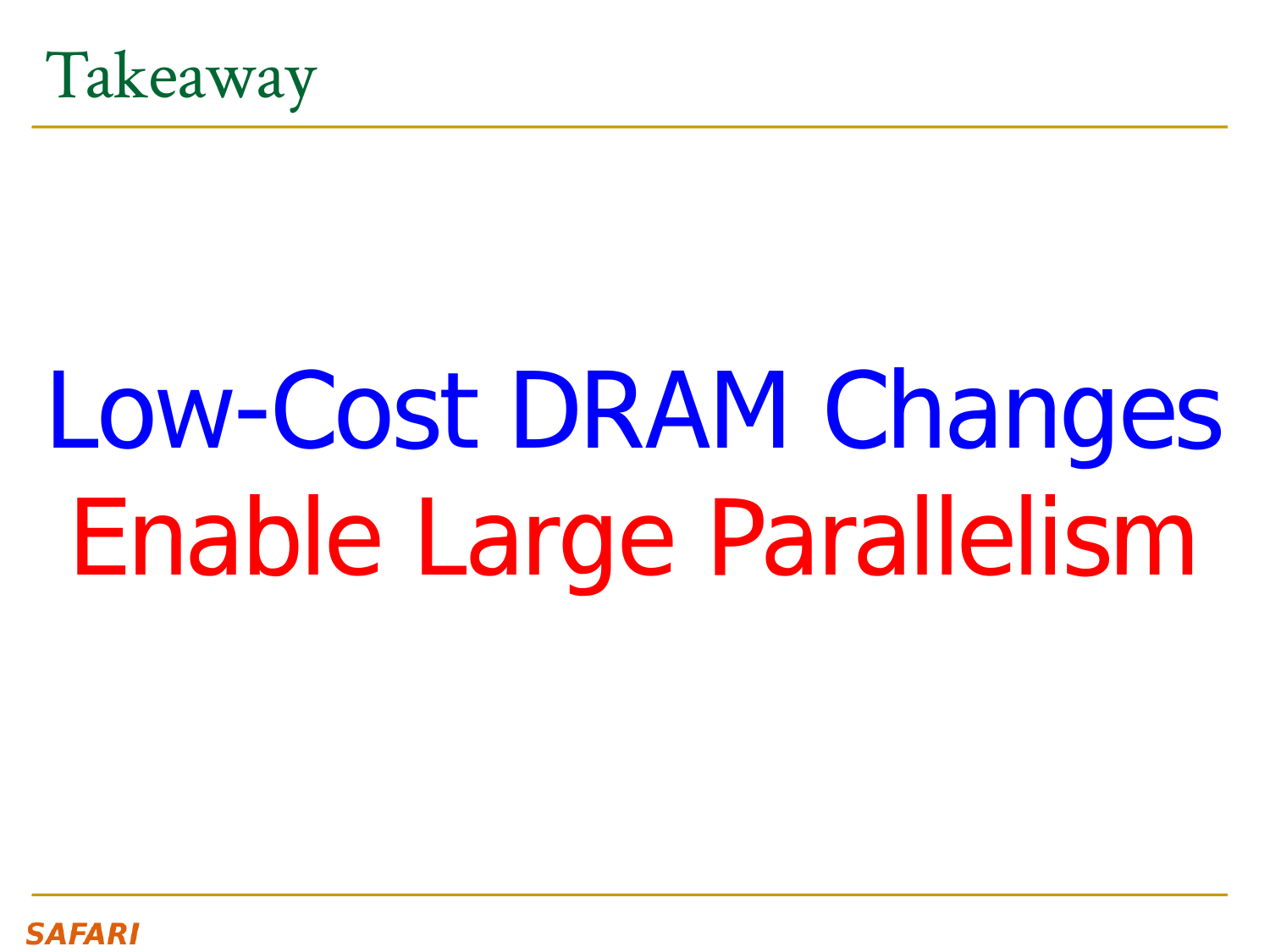

# Takeaway
Low-Cost DRAM Changes Enable Large Parallelism